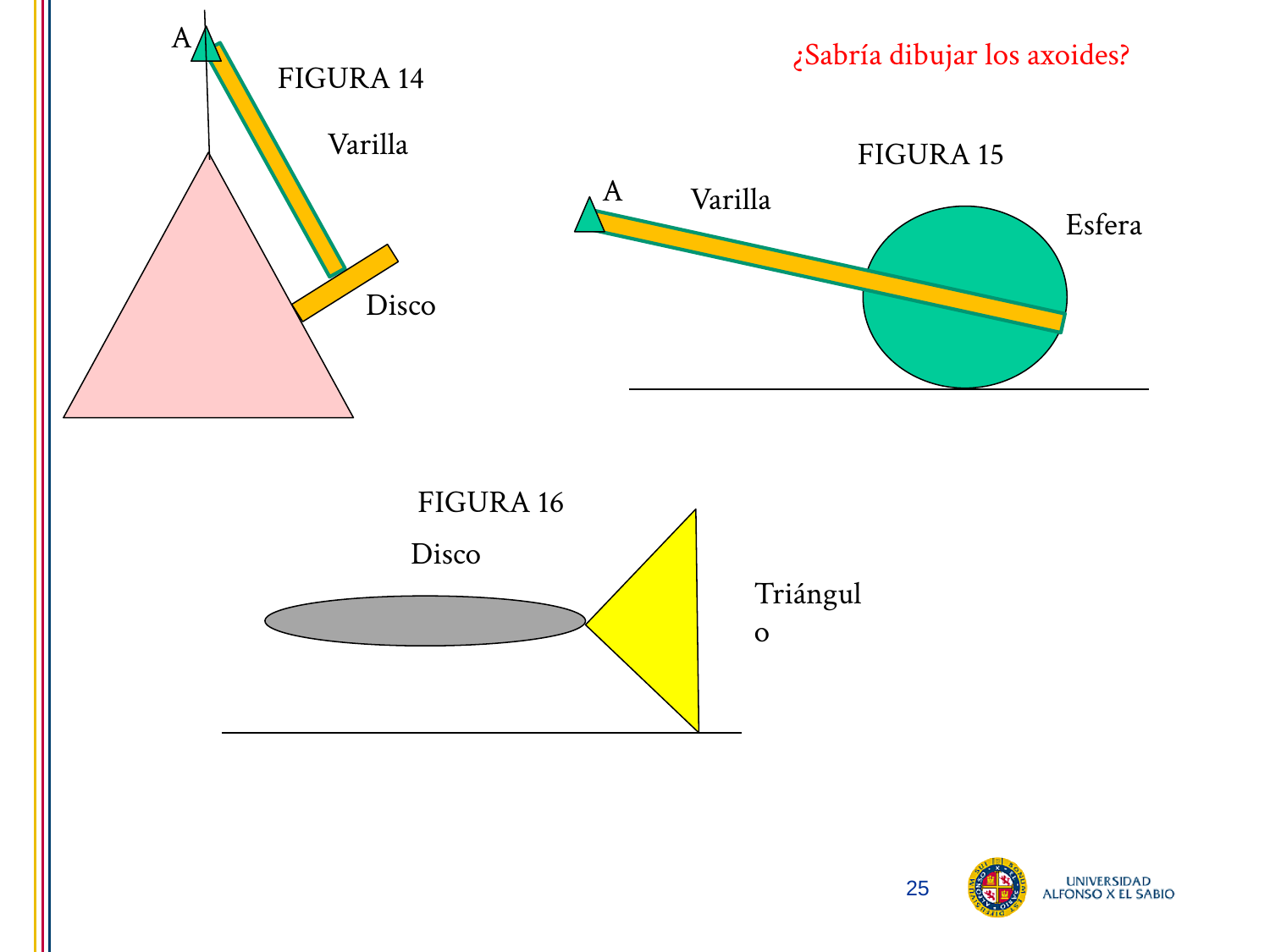

A

¿Sabría dibujar los axoides?
FIGURA 14
Varilla
FIGURA 15

A
Varilla

Esfera

Disco
FIGURA 16
Disco

Triángulo